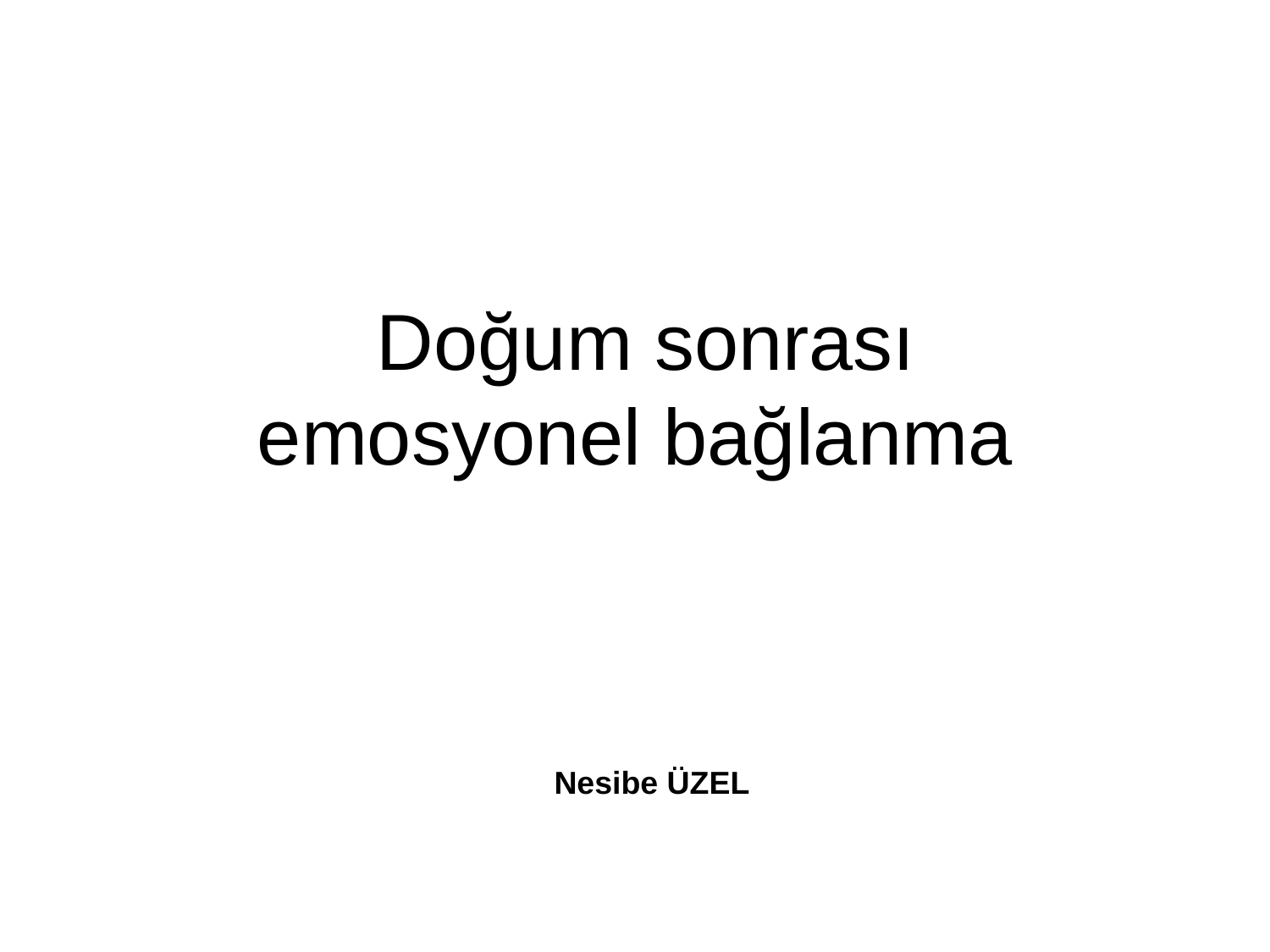

# Doğum sonrası emosyonel bağlanma

Nesibe ÜZEL